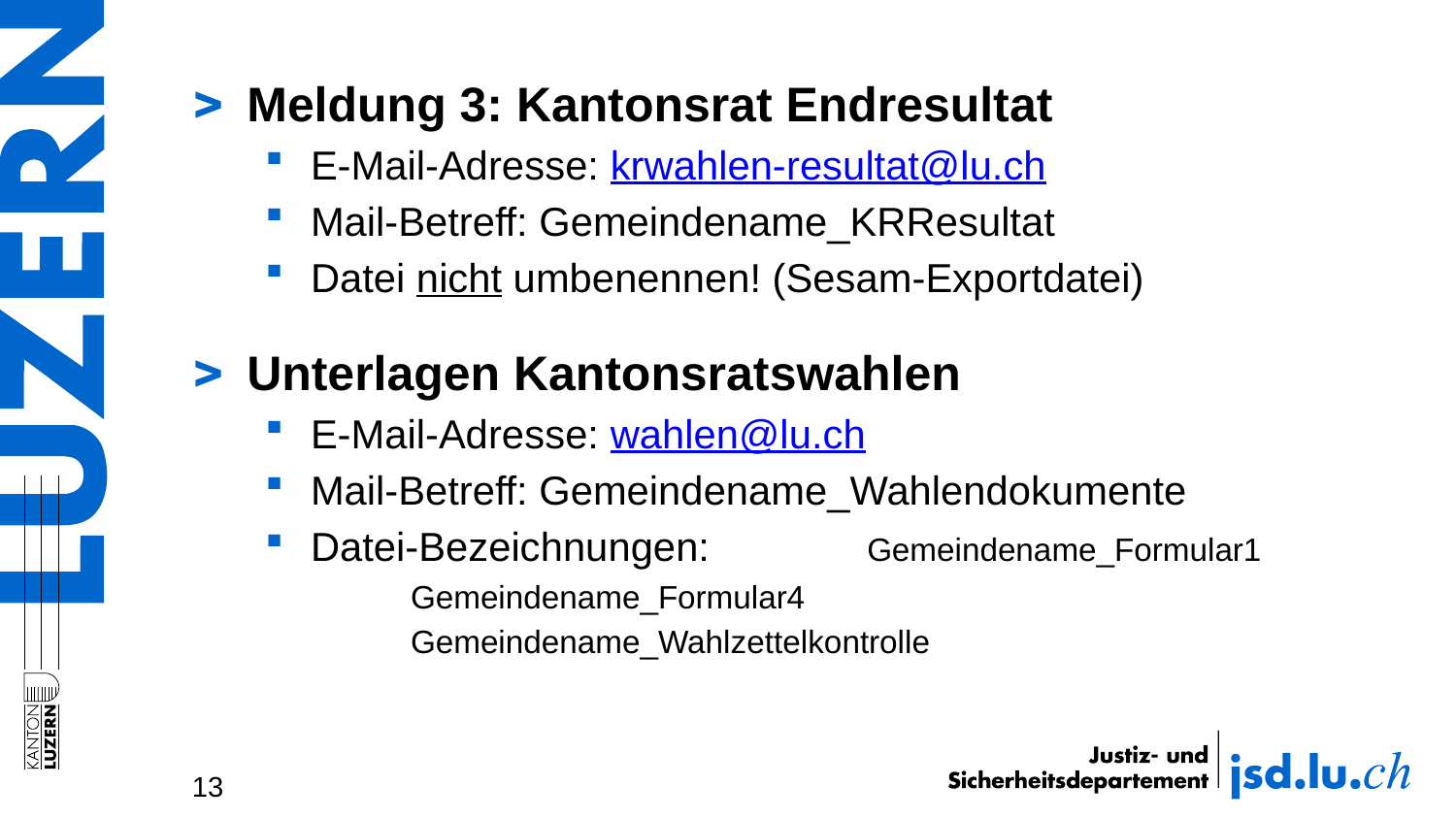

Meldung 3: Kantonsrat Endresultat
E-Mail-Adresse: krwahlen-resultat@lu.ch
Mail-Betreff: Gemeindename_KRResultat
Datei nicht umbenennen! (Sesam-Exportdatei)

Unterlagen Kantonsratswahlen
E-Mail-Adresse: wahlen@lu.ch
Mail-Betreff: Gemeindename_Wahlendokumente
Datei-Bezeichnungen:	Gemeindename_Formular1
	Gemeindename_Formular4
	Gemeindename_Wahlzettelkontrolle

13